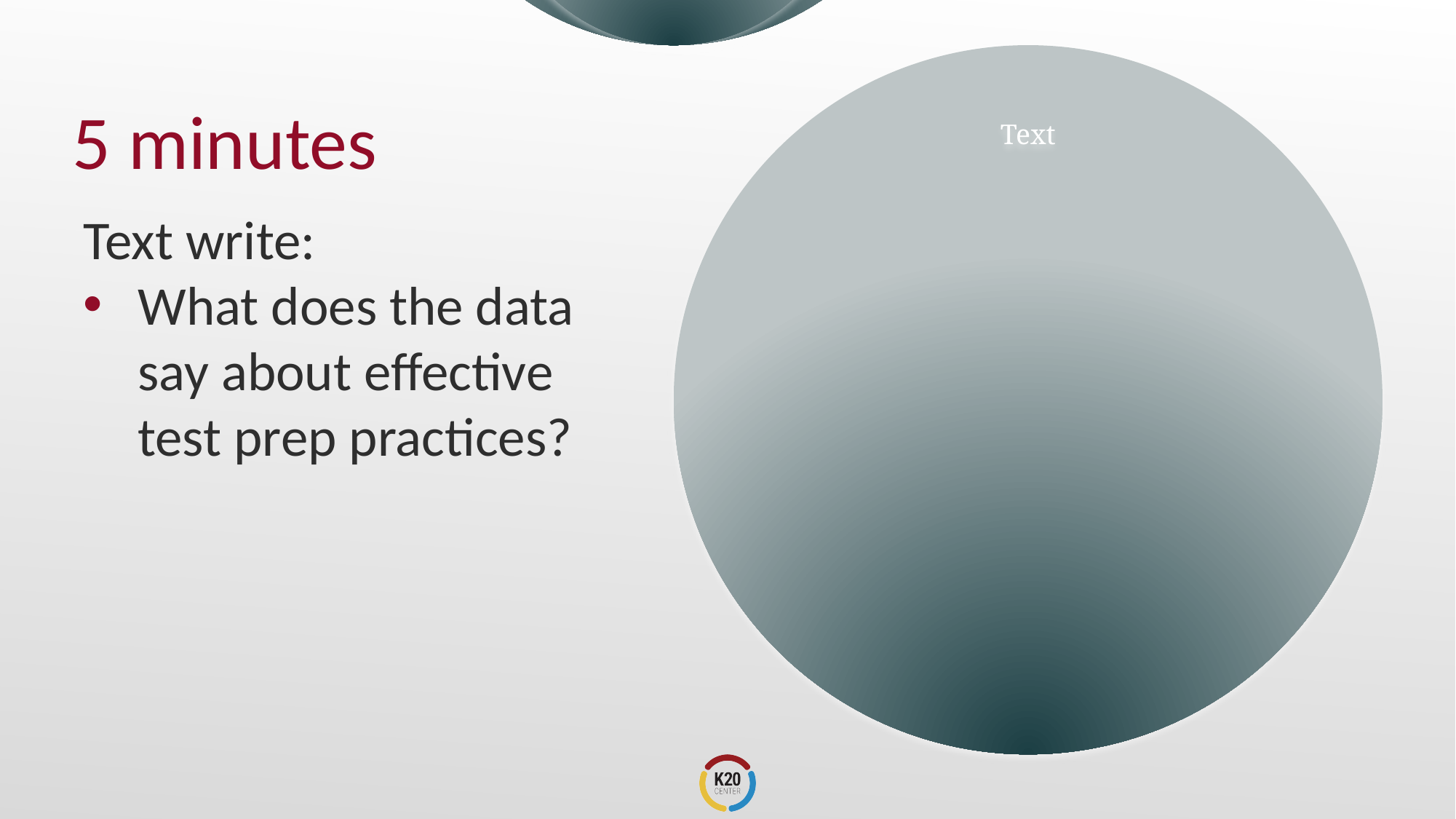

# 5 minutes
Text
Text write:
What does the data say about effective test prep practices?